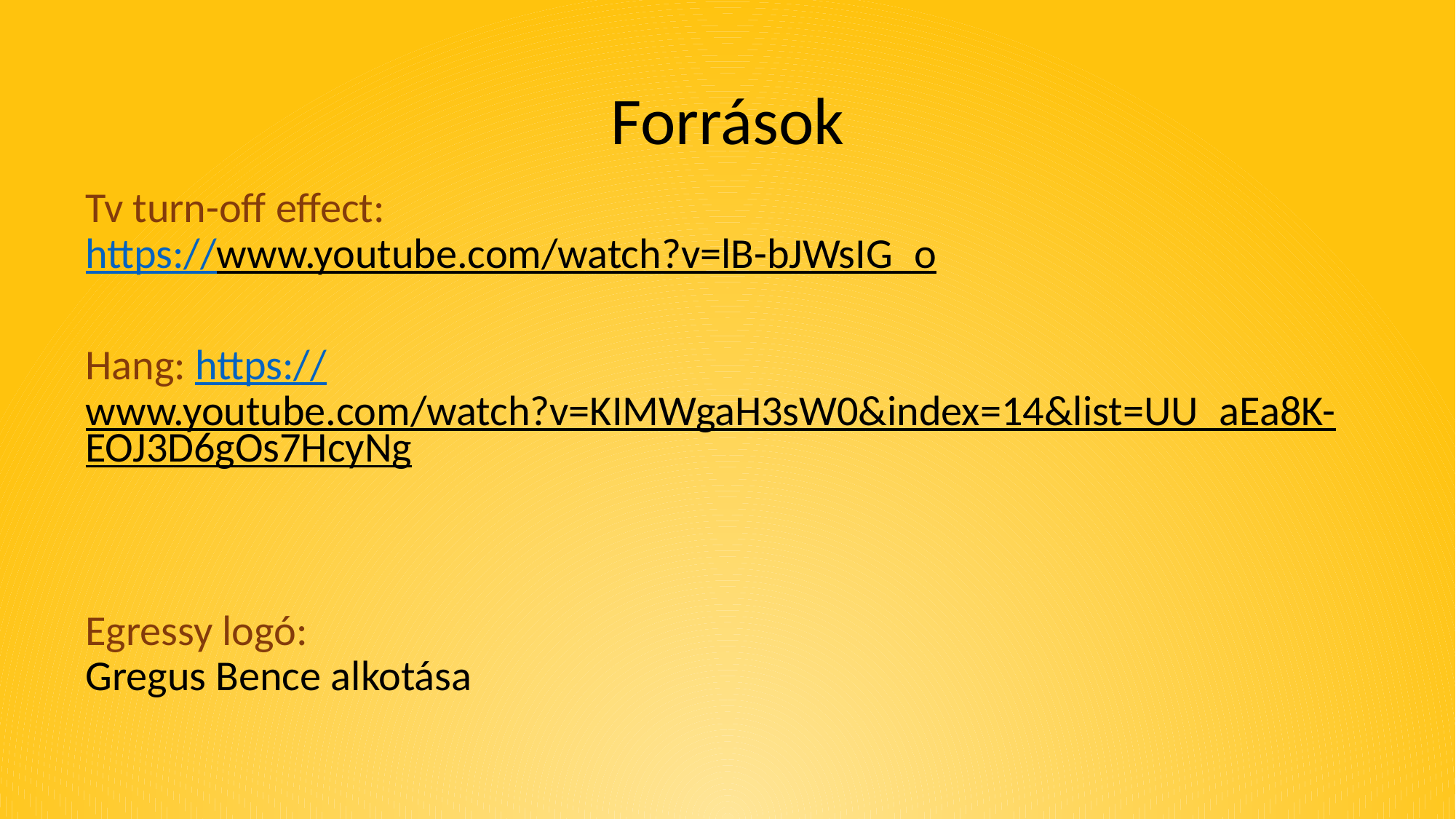

# Források
Tv turn-off effect:
https://www.youtube.com/watch?v=lB-bJWsIG_o
Hang: https://www.youtube.com/watch?v=KIMWgaH3sW0&index=14&list=UU_aEa8K-EOJ3D6gOs7HcyNg
Egressy logó:
Gregus Bence alkotása